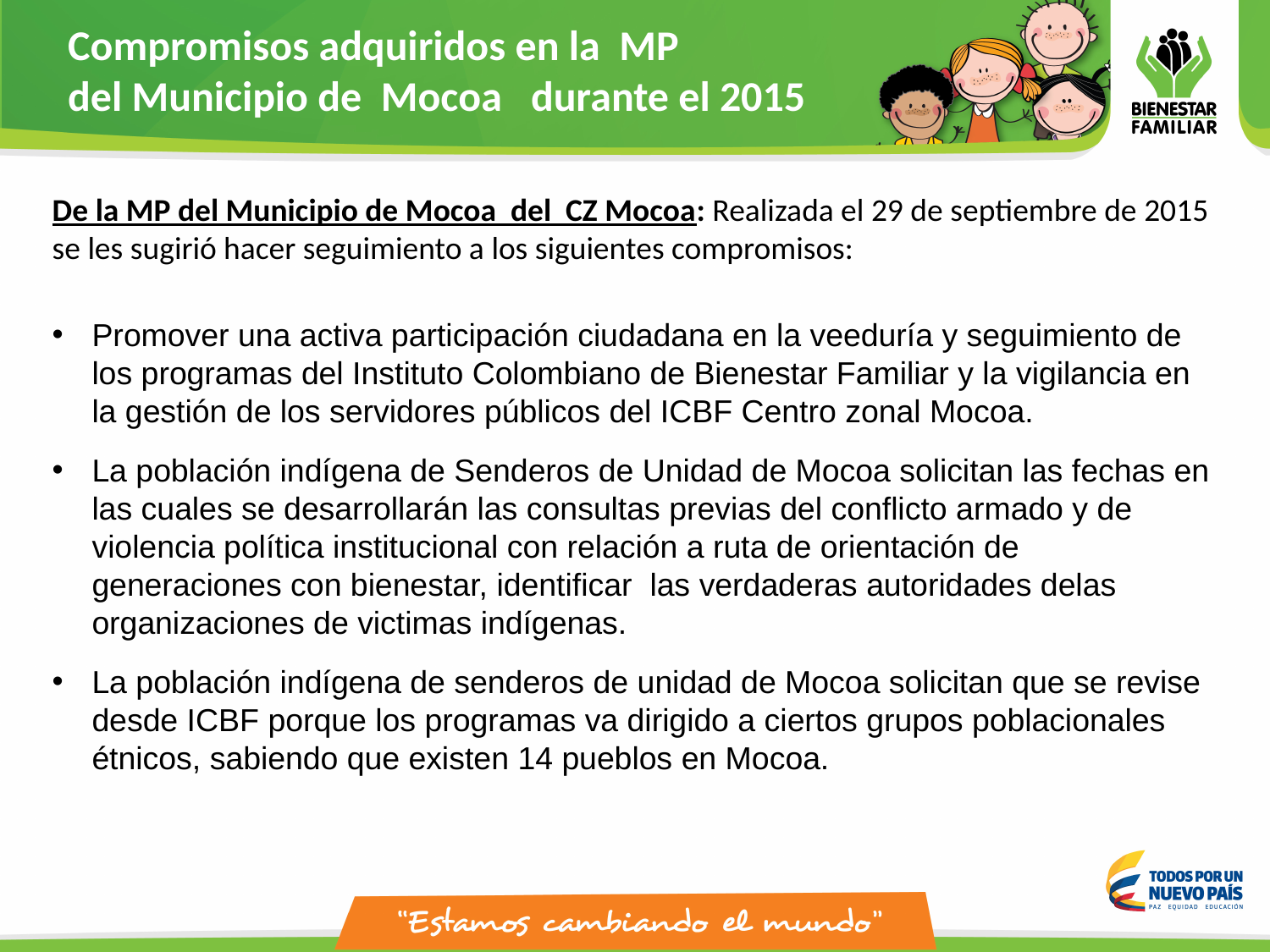

Compromisos adquiridos en la  MP
del Municipio de  Mocoa   durante el 2015
De la MP del Municipio de Mocoa  del  CZ Mocoa: Realizada el 29 de septiembre de 2015 se les sugirió hacer seguimiento a los siguientes compromisos:

Promover una activa participación ciudadana en la veeduría y seguimiento de los programas del Instituto Colombiano de Bienestar Familiar y la vigilancia en la gestión de los servidores públicos del ICBF Centro zonal Mocoa.
La población indígena de Senderos de Unidad de Mocoa solicitan las fechas en las cuales se desarrollarán las consultas previas del conflicto armado y de violencia política institucional con relación a ruta de orientación de generaciones con bienestar, identificar  las verdaderas autoridades delas organizaciones de victimas indígenas.
La población indígena de senderos de unidad de Mocoa solicitan que se revise desde ICBF porque los programas va dirigido a ciertos grupos poblacionales étnicos, sabiendo que existen 14 pueblos en Mocoa.